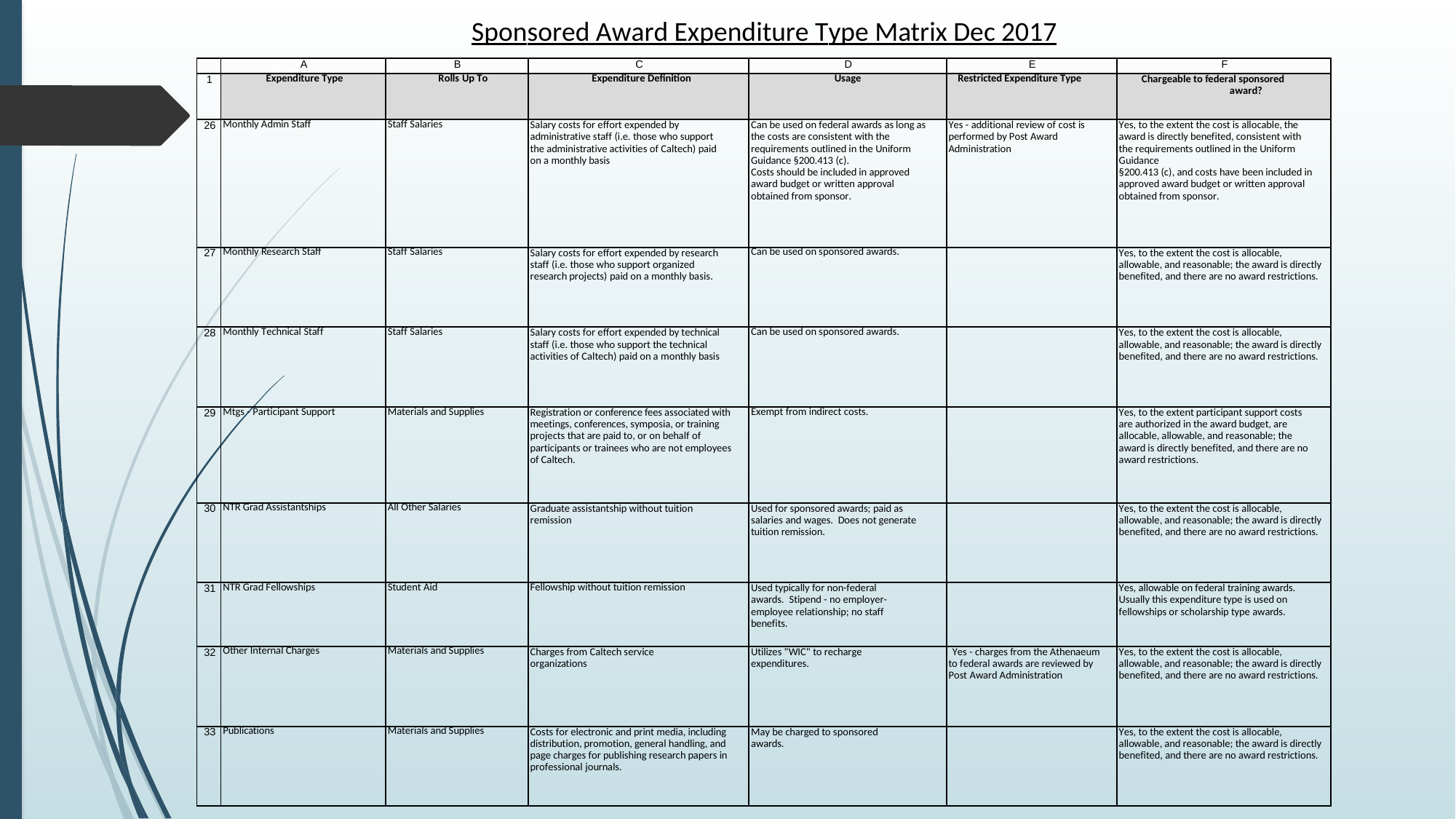

Sponsored Award Expenditure Type Matrix Dec 2017
|  | A | B | C | D | E | F |
| --- | --- | --- | --- | --- | --- | --- |
| 1 | Expenditure Type | Rolls Up To | Expenditure Definition | Usage | Restricted Expenditure Type | Chargeable to federal sponsored award? |
| 26 | Monthly Admin Staff | Staff Salaries | Salary costs for effort expended by administrative staff (i.e. those who support the administrative activities of Caltech) paid on a monthly basis | Can be used on federal awards as long as the costs are consistent with the requirements outlined in the Uniform Guidance §200.413 (c). Costs should be included in approved award budget or written approval obtained from sponsor. | Yes - additional review of cost is performed by Post Award Administration | Yes, to the extent the cost is allocable, the award is directly benefited, consistent with the requirements outlined in the Uniform Guidance §200.413 (c), and costs have been included in approved award budget or written approval obtained from sponsor. |
| 27 | Monthly Research Staff | Staff Salaries | Salary costs for effort expended by research staff (i.e. those who support organized research projects) paid on a monthly basis. | Can be used on sponsored awards. |  | Yes, to the extent the cost is allocable, allowable, and reasonable; the award is directly benefited, and there are no award restrictions. |
| 28 | Monthly Technical Staff | Staff Salaries | Salary costs for effort expended by technical staff (i.e. those who support the technical activities of Caltech) paid on a monthly basis | Can be used on sponsored awards. |  | Yes, to the extent the cost is allocable, allowable, and reasonable; the award is directly benefited, and there are no award restrictions. |
| 29 | Mtgs - Participant Support | Materials and Supplies | Registration or conference fees associated with meetings, conferences, symposia, or training projects that are paid to, or on behalf of participants or trainees who are not employees of Caltech. | Exempt from indirect costs. |  | Yes, to the extent participant support costs are authorized in the award budget, are allocable, allowable, and reasonable; the award is directly benefited, and there are no award restrictions. |
| 30 | NTR Grad Assistantships | All Other Salaries | Graduate assistantship without tuition remission | Used for sponsored awards; paid as salaries and wages. Does not generate tuition remission. |  | Yes, to the extent the cost is allocable, allowable, and reasonable; the award is directly benefited, and there are no award restrictions. |
| 31 | NTR Grad Fellowships | Student Aid | Fellowship without tuition remission | Used typically for non-federal awards. Stipend - no employer- employee relationship; no staff benefits. |  | Yes, allowable on federal training awards. Usually this expenditure type is used on fellowships or scholarship type awards. |
| 32 | Other Internal Charges | Materials and Supplies | Charges from Caltech service organizations | Utilizes "WIC" to recharge expenditures. | Yes - charges from the Athenaeum to federal awards are reviewed by Post Award Administration | Yes, to the extent the cost is allocable, allowable, and reasonable; the award is directly benefited, and there are no award restrictions. |
| 33 | Publications | Materials and Supplies | Costs for electronic and print media, including distribution, promotion, general handling, and page charges for publishing research papers in professional journals. | May be charged to sponsored awards. |  | Yes, to the extent the cost is allocable, allowable, and reasonable; the award is directly benefited, and there are no award restrictions. |
16